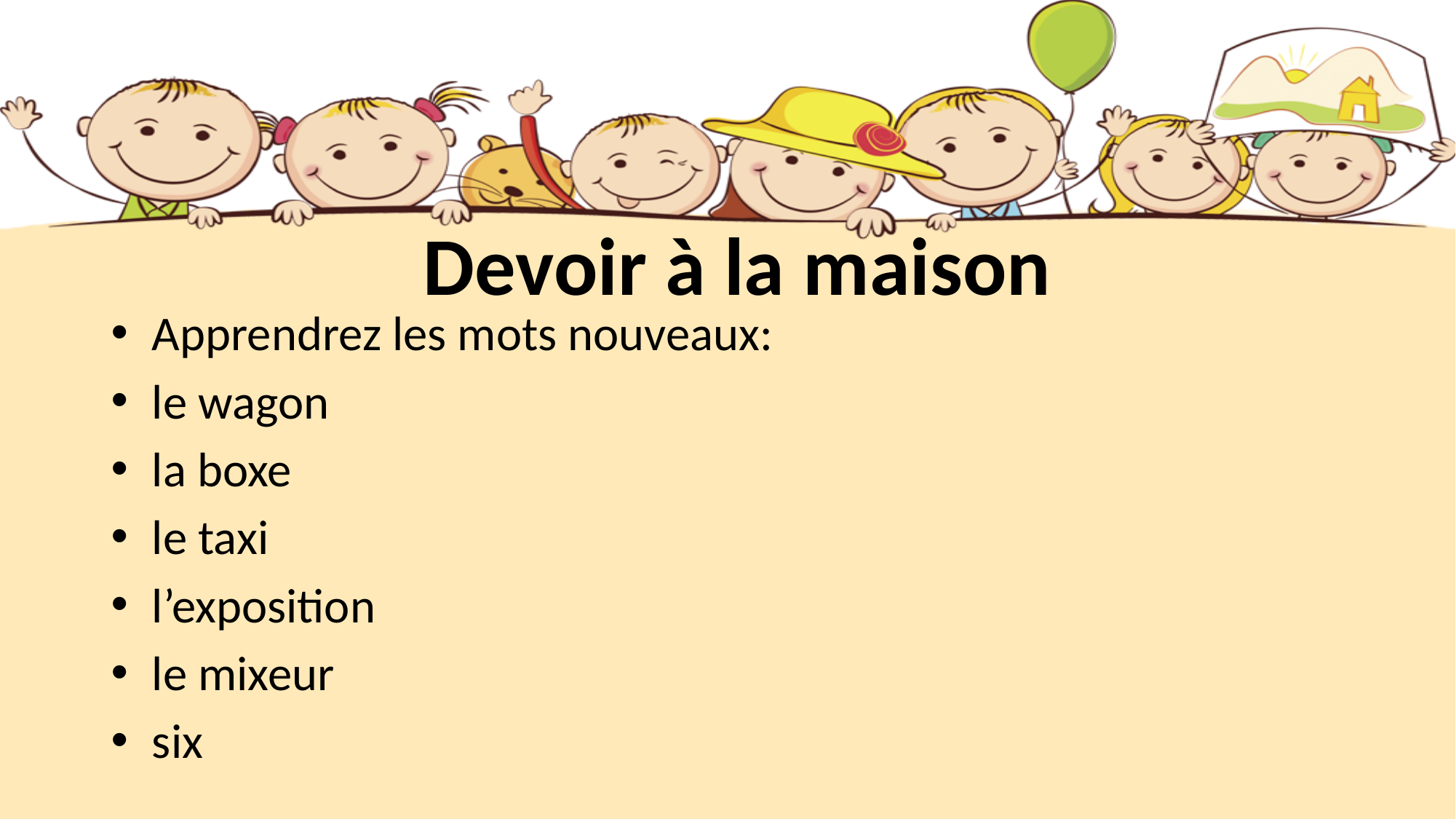

# Devoir à la maison

Apprendrez les mots nouveaux:
le wagon
la boxe
le taxi
l’exposition
le mixeur
six